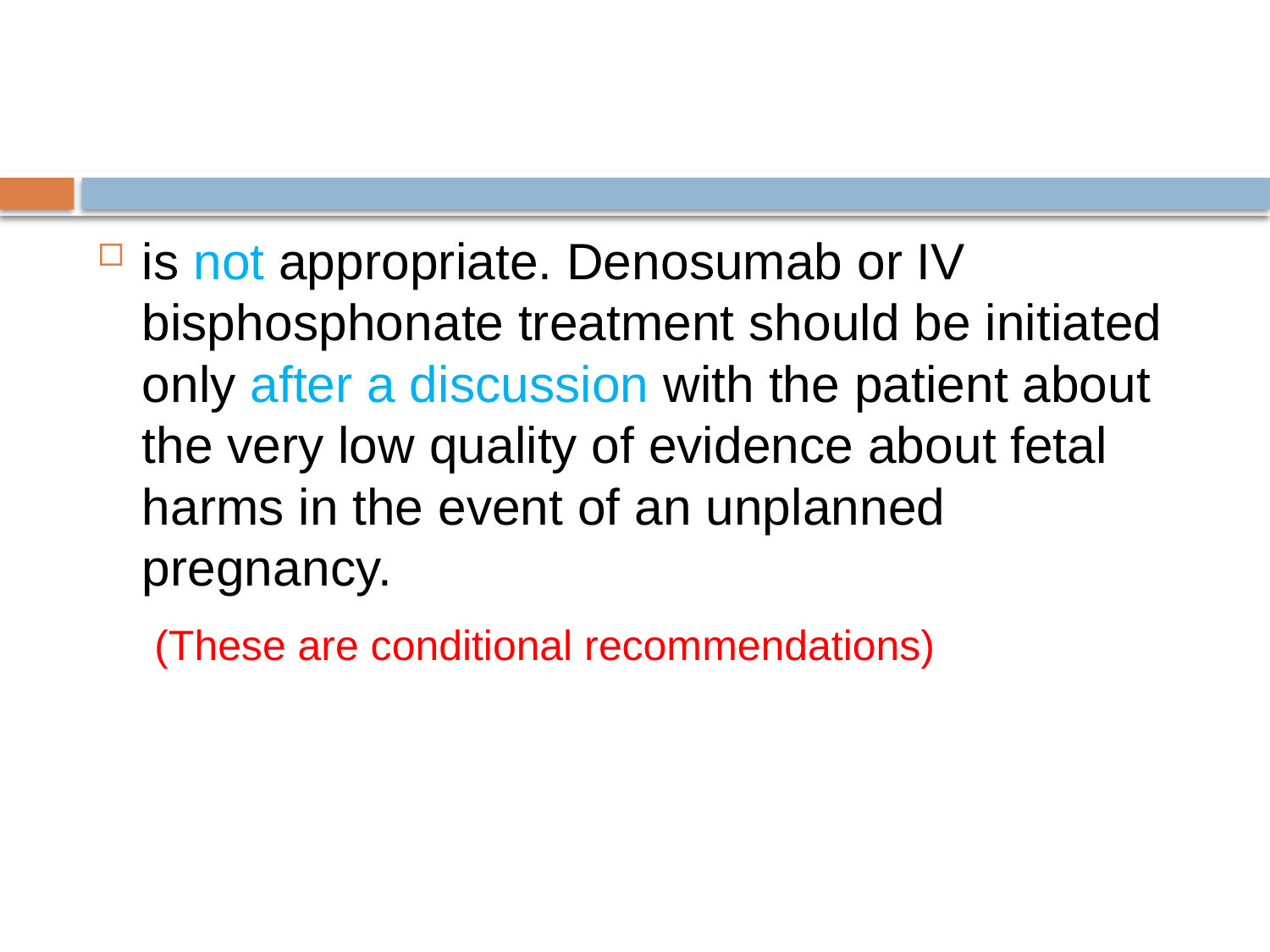

#
is not appropriate. Denosumab or IV bisphosphonate treatment should be initiated only after a discussion with the patient about the very low quality of evidence about fetal harms in the event of an unplanned pregnancy.
    (These are conditional recommendations)